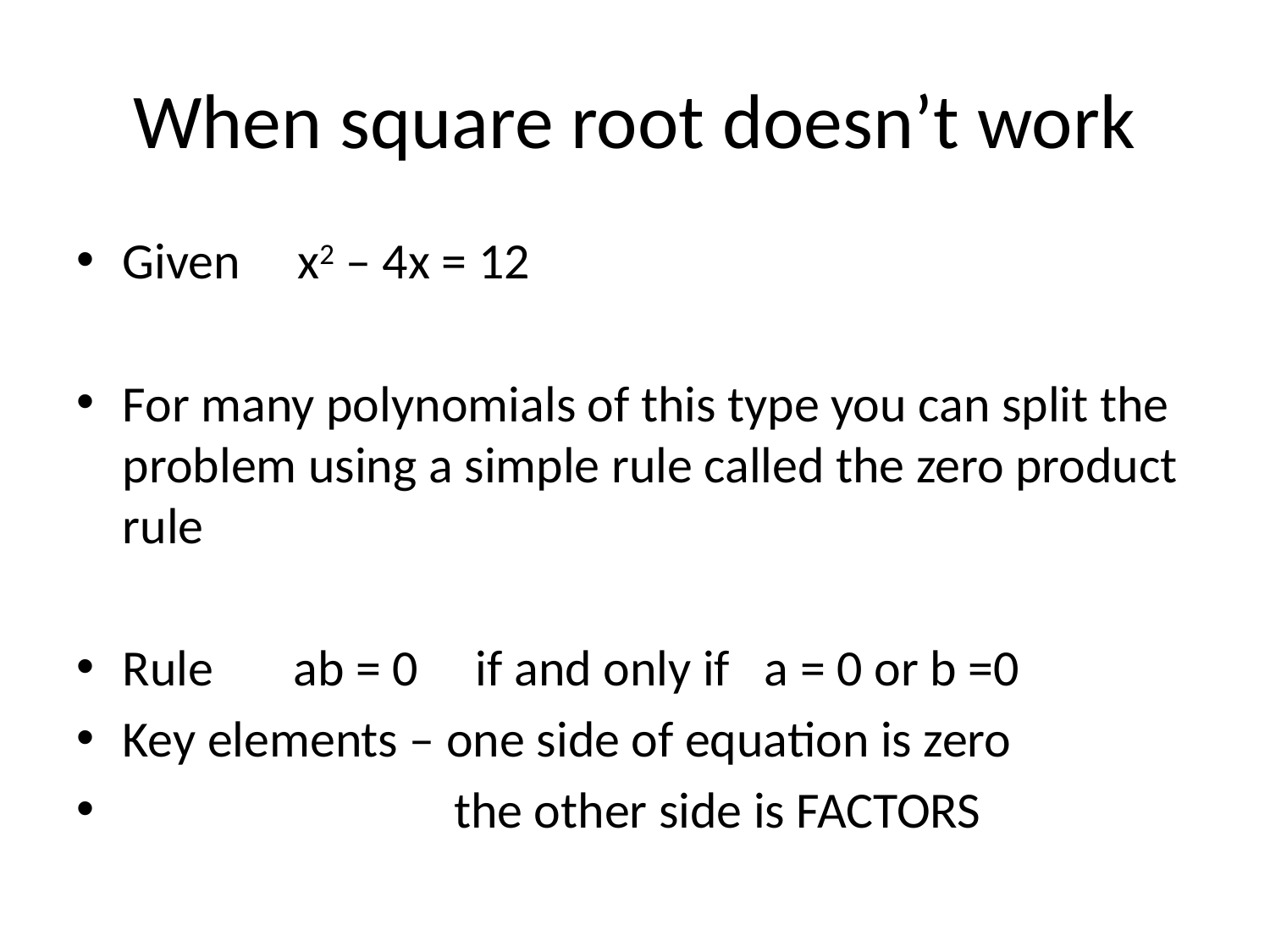

# When square root doesn’t work
Given     x2 – 4x = 12

For many polynomials of this type you can split the problem using a simple rule called the zero product rule

Rule       ab = 0     if and only if   a = 0 or b =0
Key elements – one side of equation is zero
                             the other side is FACTORS